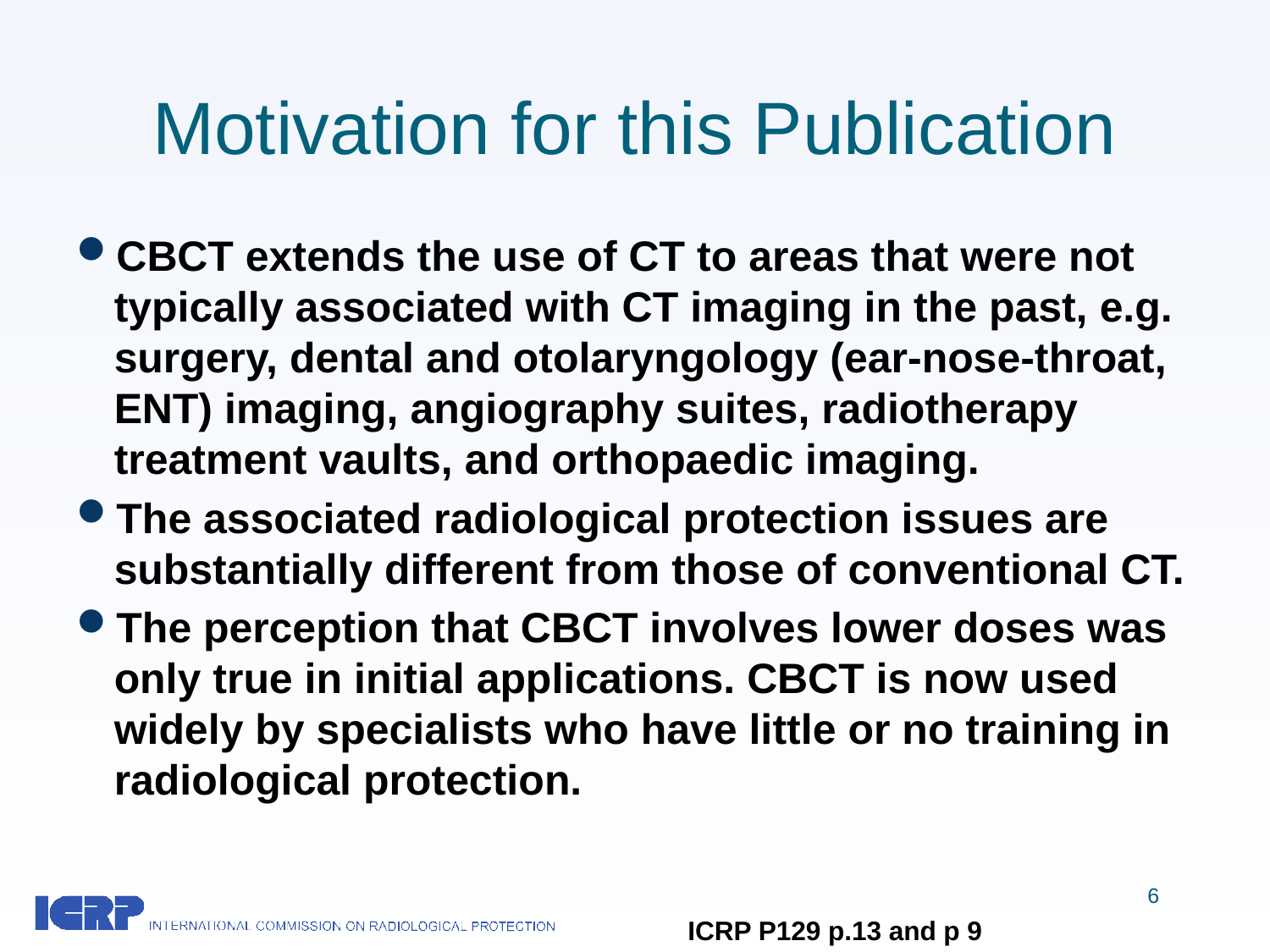

# Motivation for this Publication
CBCT extends the use of CT to areas that were not typically associated with CT imaging in the past, e.g. surgery, dental and otolaryngology (ear-nose-throat, ENT) imaging, angiography suites, radiotherapy treatment vaults, and orthopaedic imaging.
The associated radiological protection issues are substantially different from those of conventional CT.
The perception that CBCT involves lower doses was only true in initial applications. CBCT is now used widely by specialists who have little or no training in radiological protection.
6
ICRP P129 p.13 and p 9